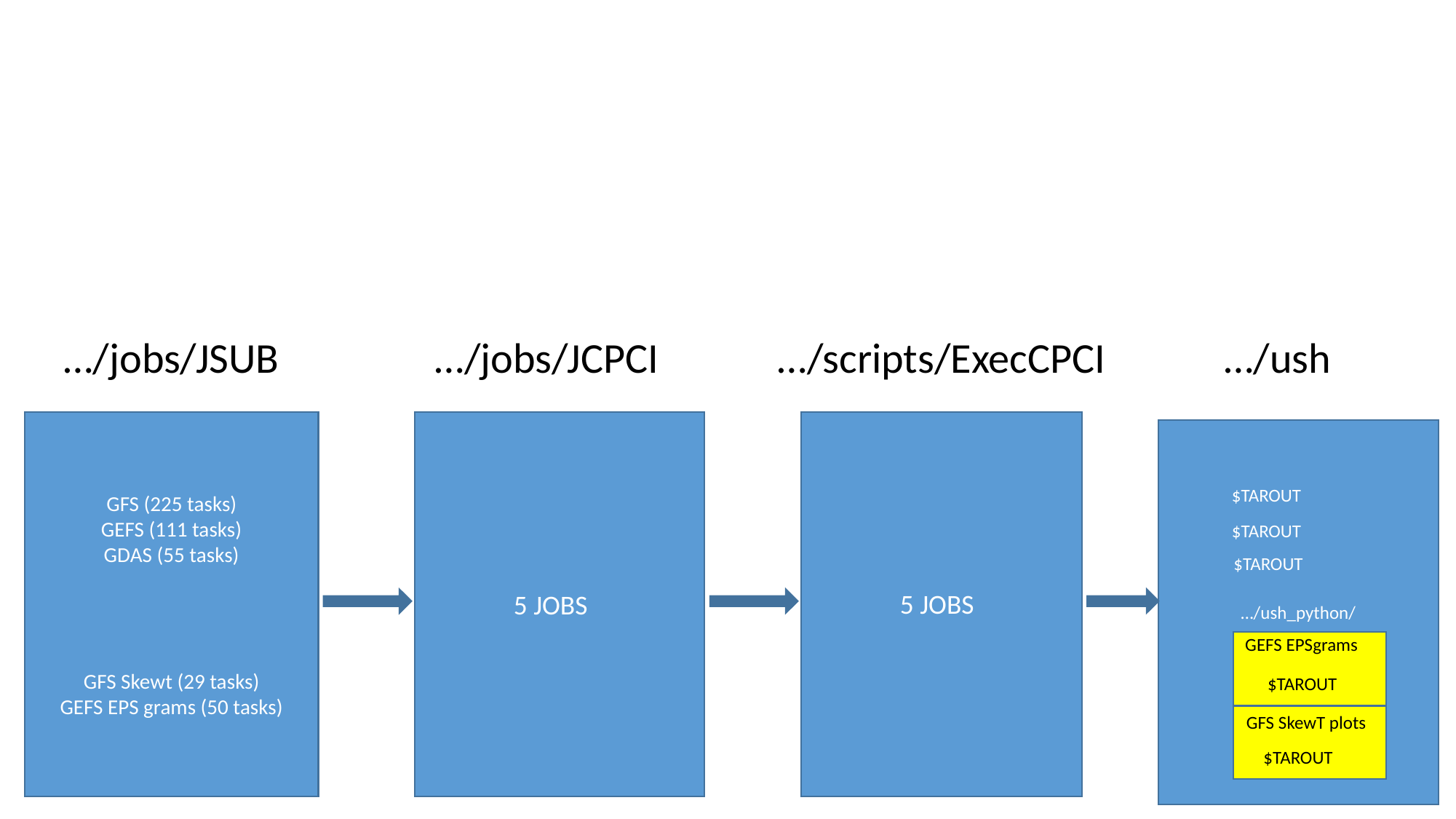

…/jobs/JSUB
…/jobs/JCPCI
…/scripts/ExecCPCI
…/ush
GFS (225 tasks)
GEFS (111 tasks)
GDAS (55 tasks)

GFS Skewt (29 tasks)
GEFS EPS grams (50 tasks)

…/ush_python/
$TAROUT
$TAROUT
$TAROUT
        5 JOBS
        5 JOBS

GEFS EPSgrams

$TAROUT
GFS SkewT plots

$TAROUT